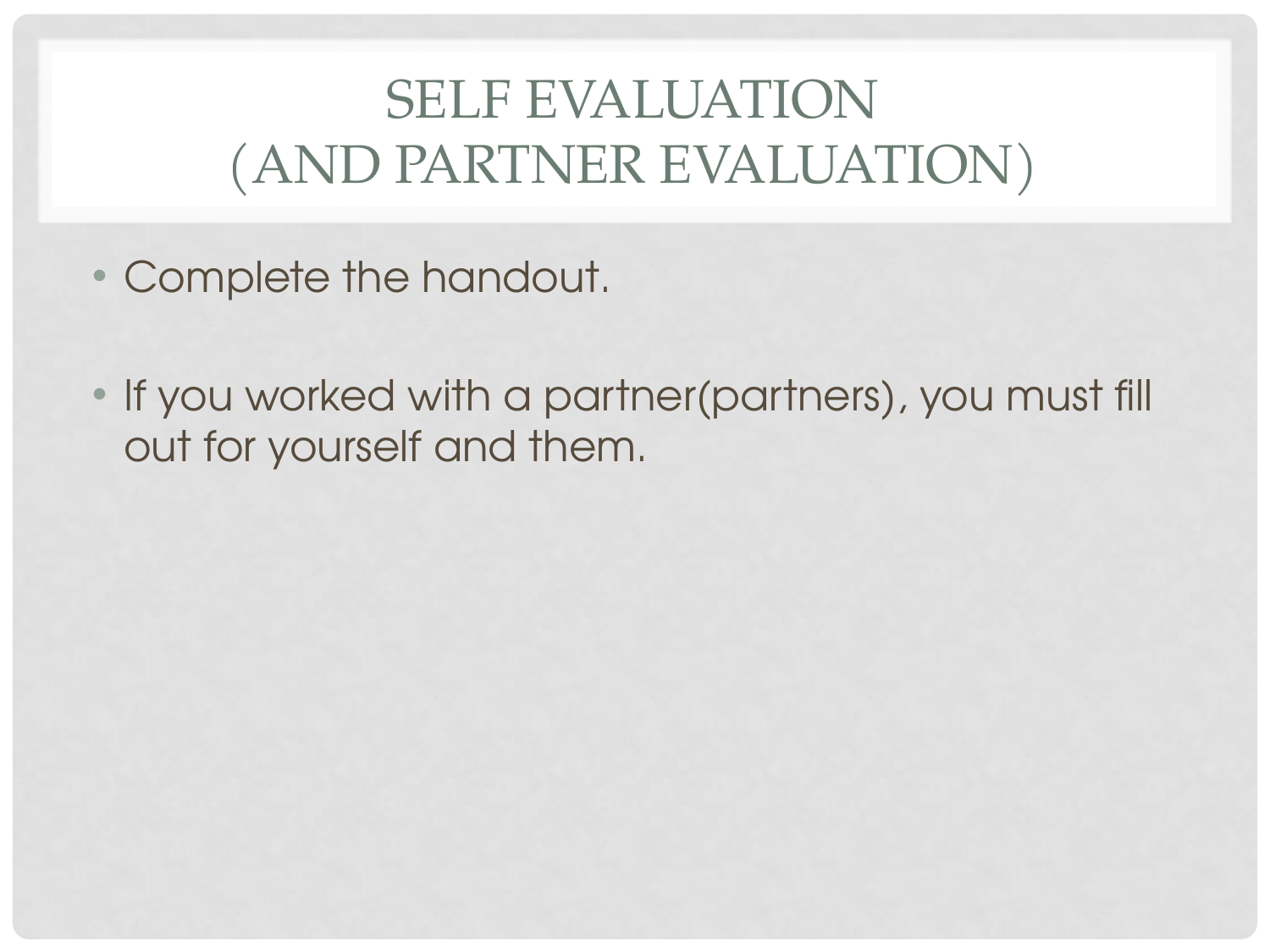

# Self evaluation (and partner evaluation)
Complete the handout.

If you worked with a partner(partners), you must fill out for yourself and them.